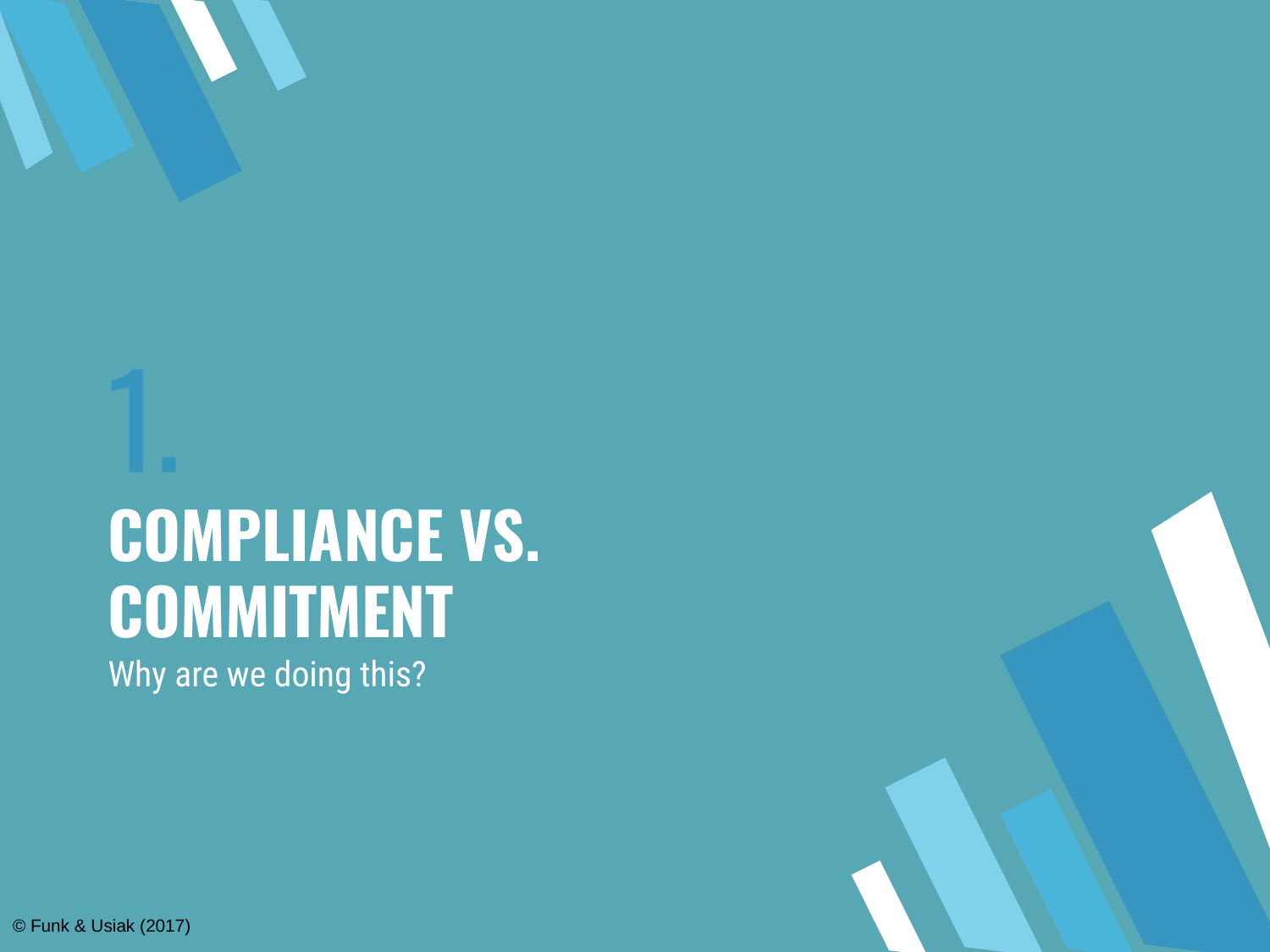

# 1.
COMPLIANCE VS. COMMITMENT
Why are we doing this?